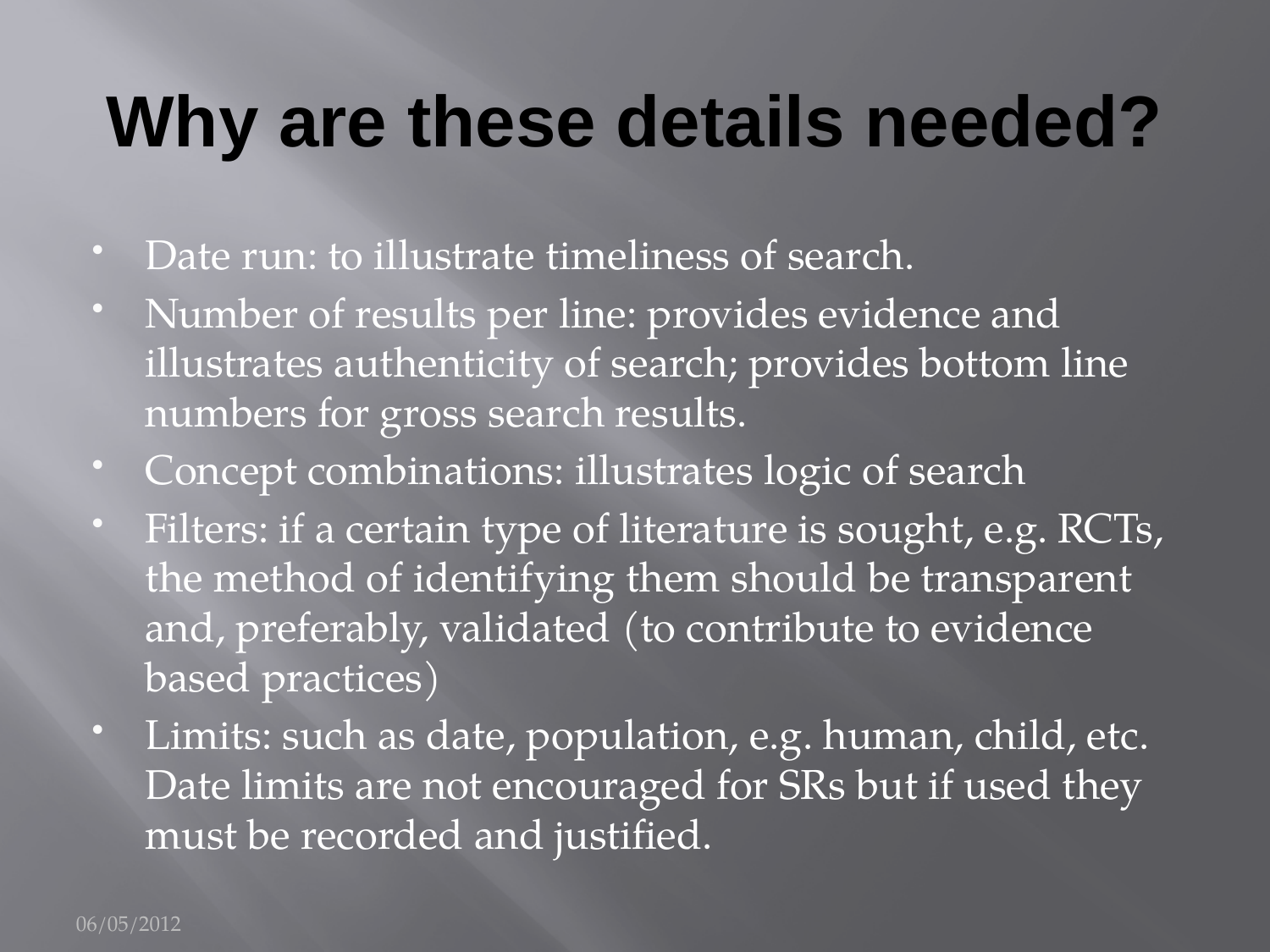

# Why are these details needed?
Date run: to illustrate timeliness of search.
Number of results per line: provides evidence and illustrates authenticity of search; provides bottom line numbers for gross search results.
Concept combinations: illustrates logic of search
Filters: if a certain type of literature is sought, e.g. RCTs, the method of identifying them should be transparent and, preferably, validated (to contribute to evidence based practices)
Limits: such as date, population, e.g. human, child, etc.  Date limits are not encouraged for SRs but if used they must be recorded and justified.
06/05/2012